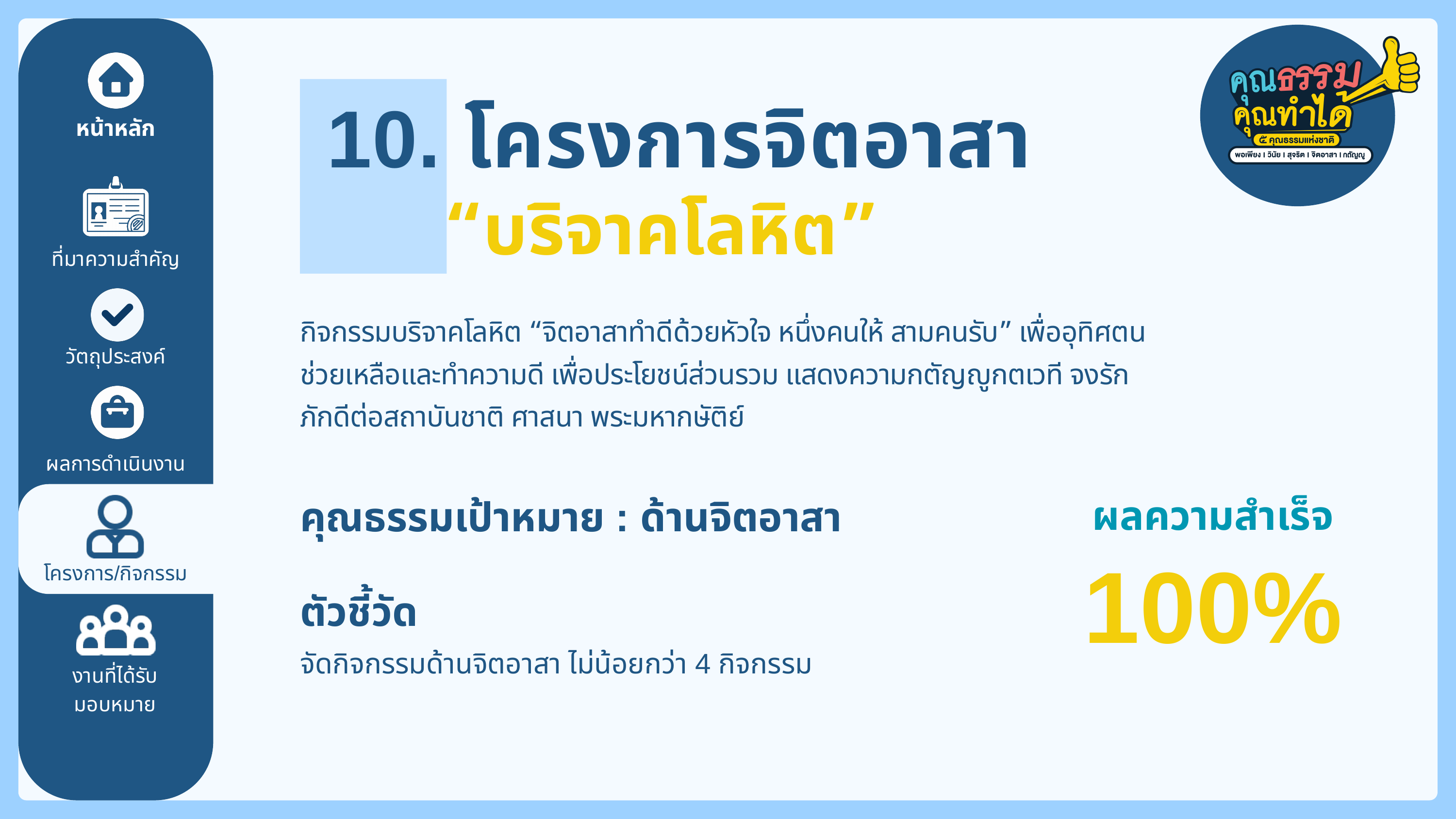

10. โครงการจิตอาสา

หน้าหลัก
“บริจาคโลหิต”

ที่มาความสำคัญ

กิจกรรมบริจาคโลหิต “จิตอาสาทำดีด้วยหัวใจ หนึ่งคนให้ สามคนรับ” เพื่ออุทิศตนช่วยเหลือและทำความดี เพื่อประโยชน์ส่วนรวม แสดงความกตัญญูกตเวที จงรักภักดีต่อสถาบันชาติ ศาสนา พระมหากษัติย์

วัตถุประสงค์

ผลการดำเนินงาน
ผลความสำเร็จ
คุณธรรมเป้าหมาย : ด้านจิตอาสา

100%
โครงการ/กิจกรรม
ตัวชี้วัด

จัดกิจกรรมด้านจิตอาสา ไม่น้อยกว่า 4 กิจกรรม
งานที่ได้รับ
มอบหมาย